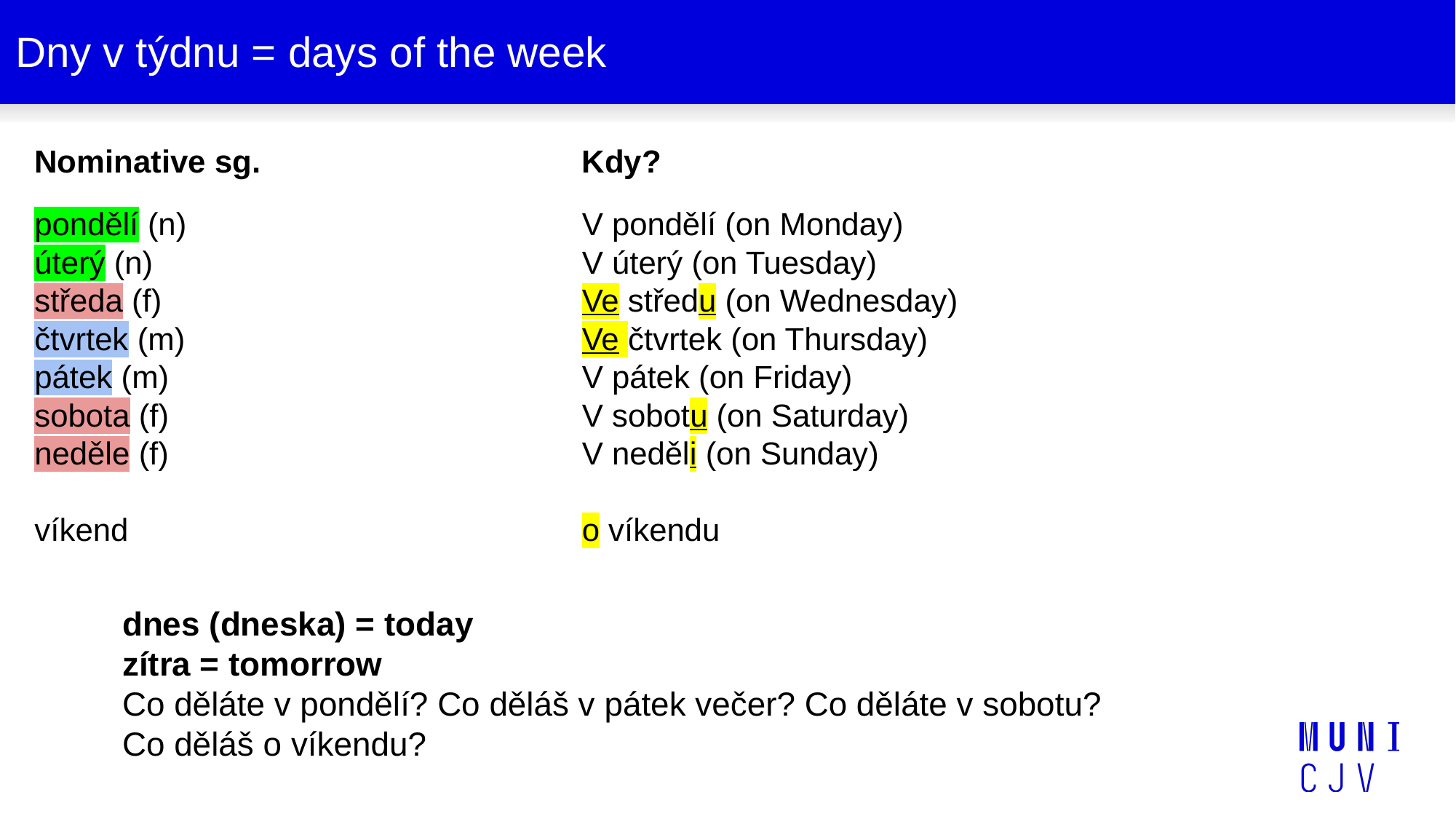

# Dny v týdnu = days of the week
Nominative sg.
pondělí (n)
úterý (n)
středa (f)
čtvrtek (m)
pátek (m)
sobota (f)
neděle (f)

víkend

Kdy?
V pondělí (on Monday)
V úterý (on Tuesday)
Ve středu (on Wednesday)
Ve čtvrtek (on Thursday)
V pátek (on Friday)
V sobotu (on Saturday)
V neděli (on Sunday)

o víkendu
dnes (dneska) = today
zítra = tomorrow
Co děláte v pondělí? Co děláš v pátek večer? Co děláte v sobotu?
Co děláš o víkendu?